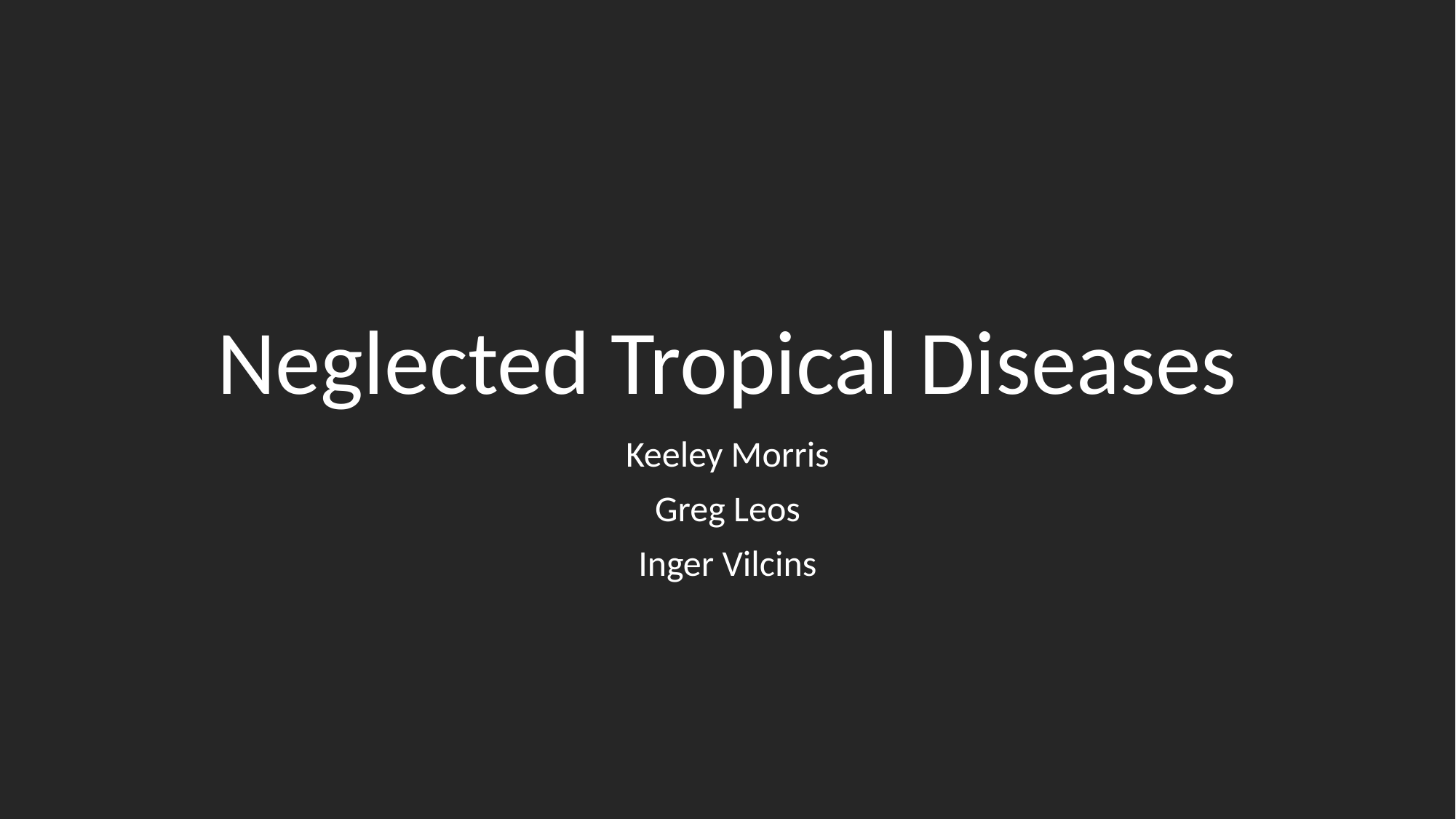

# Neglected Tropical Diseases
Keeley Morris
Greg Leos
Inger Vilcins